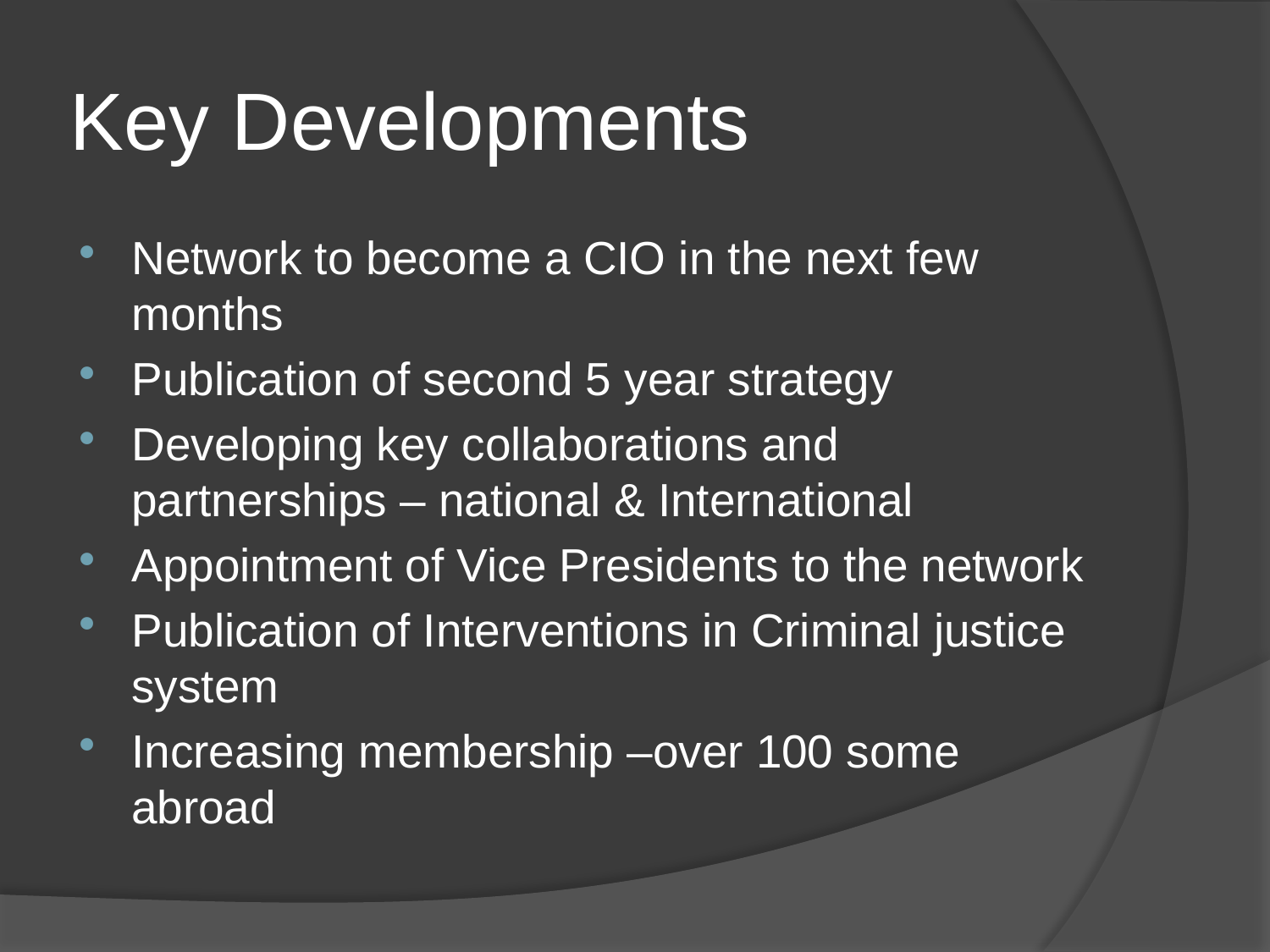

# Key Developments
Network to become a CIO in the next few months
Publication of second 5 year strategy
Developing key collaborations and partnerships – national & International
Appointment of Vice Presidents to the network
Publication of Interventions in Criminal justice system
Increasing membership –over 100 some abroad